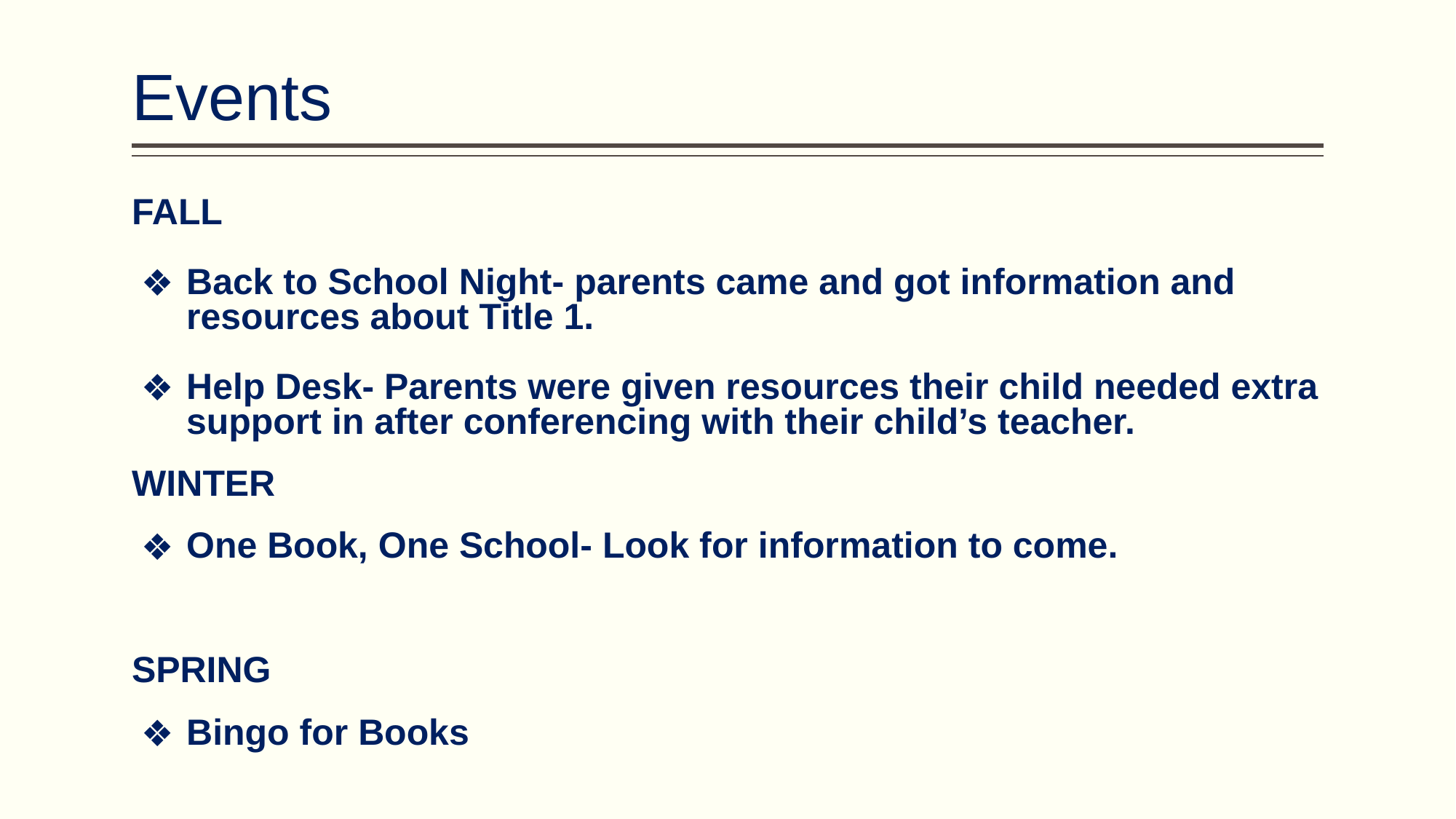

# Events
FALL

Back to School Night- parents came and got information and resources about Title 1.

Help Desk- Parents were given resources their child needed extra support in after conferencing with their child’s teacher.
WINTER
One Book, One School- Look for information to come.

SPRING
Bingo for Books